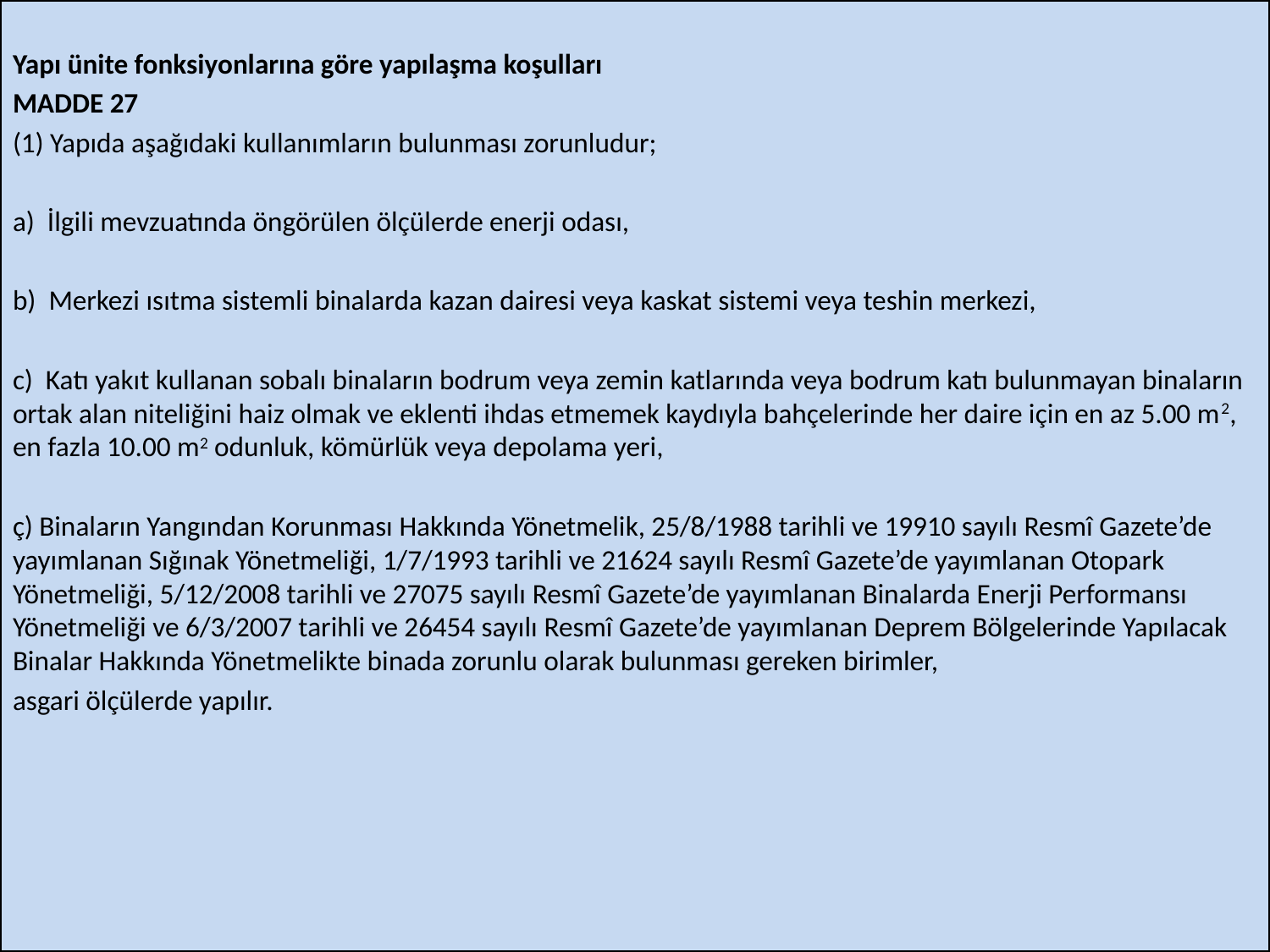

Yapı ünite fonksiyonlarına göre yapılaşma koşulları
MADDE 27
(1) Yapıda aşağıdaki kullanımların bulunması zorunludur;

a)  İlgili mevzuatında öngörülen ölçülerde enerji odası,

b)  Merkezi ısıtma sistemli binalarda kazan dairesi veya kaskat sistemi veya teshin merkezi,

c)  Katı yakıt kullanan sobalı binaların bodrum veya zemin katlarında veya bodrum katı bulunmayan binaların ortak alan niteliğini haiz olmak ve eklenti ihdas etmemek kaydıyla bahçelerinde her daire için en az 5.00 m2, en fazla 10.00 m2 odunluk, kömürlük veya depolama yeri,

ç) Binaların Yangından Korunması Hakkında Yönetmelik, 25/8/1988 tarihli ve 19910 sayılı Resmî Gazete’de yayımlanan Sığınak Yönetmeliği, 1/7/1993 tarihli ve 21624 sayılı Resmî Gazete’de yayımlanan Otopark Yönetmeliği, 5/12/2008 tarihli ve 27075 sayılı Resmî Gazete’de yayımlanan Binalarda Enerji Performansı Yönetmeliği ve 6/3/2007 tarihli ve 26454 sayılı Resmî Gazete’de yayımlanan Deprem Bölgelerinde Yapılacak Binalar Hakkında Yönetmelikte binada zorunlu olarak bulunması gereken birimler,
asgari ölçülerde yapılır.

TMMOB MİMARLAR ODASI HATAY ŞUBESİ
70